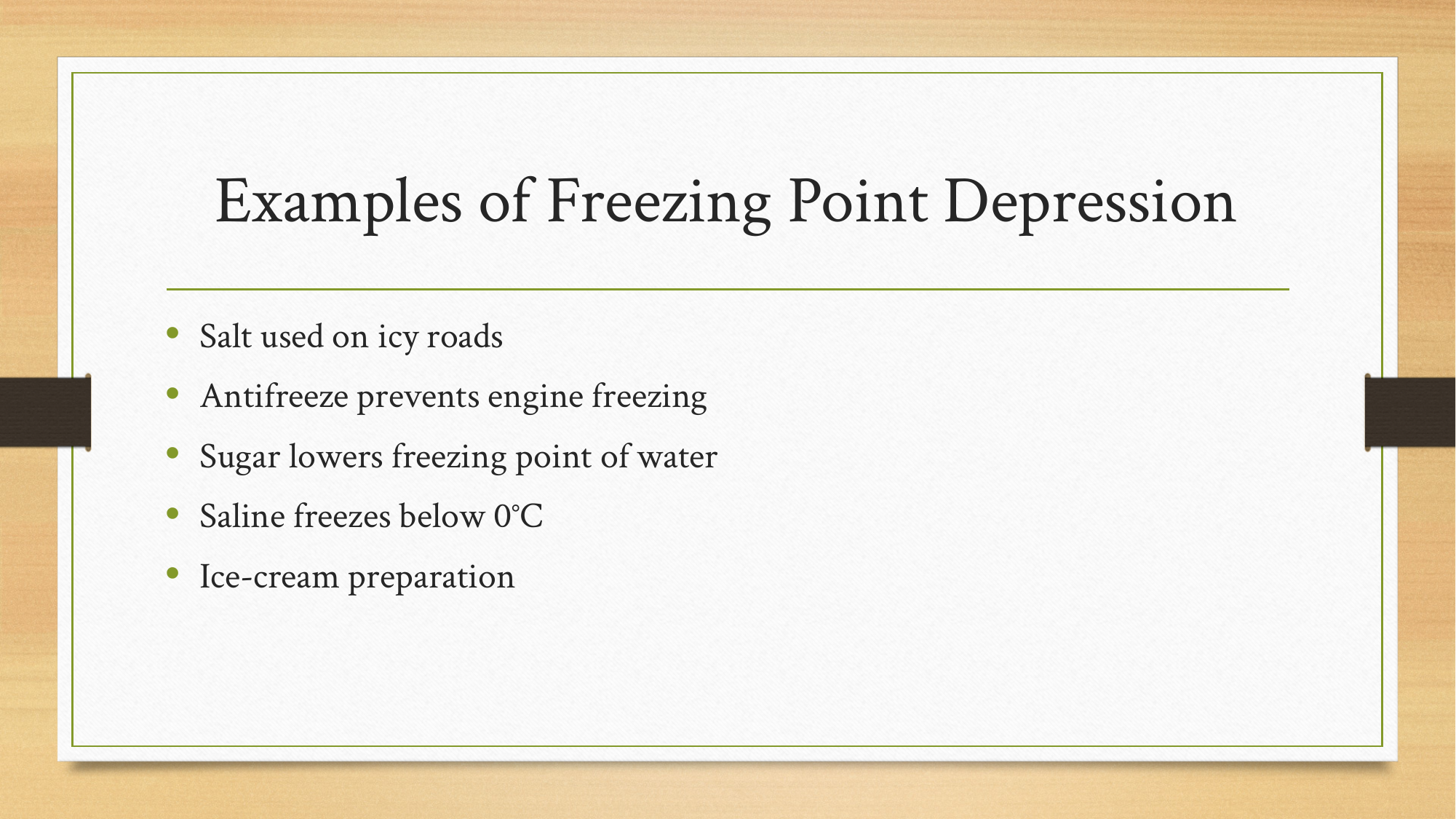

# Examples of Freezing Point Depression
Salt used on icy roads
Antifreeze prevents engine freezing
Sugar lowers freezing point of water
Saline freezes below 0°C
Ice-cream preparation